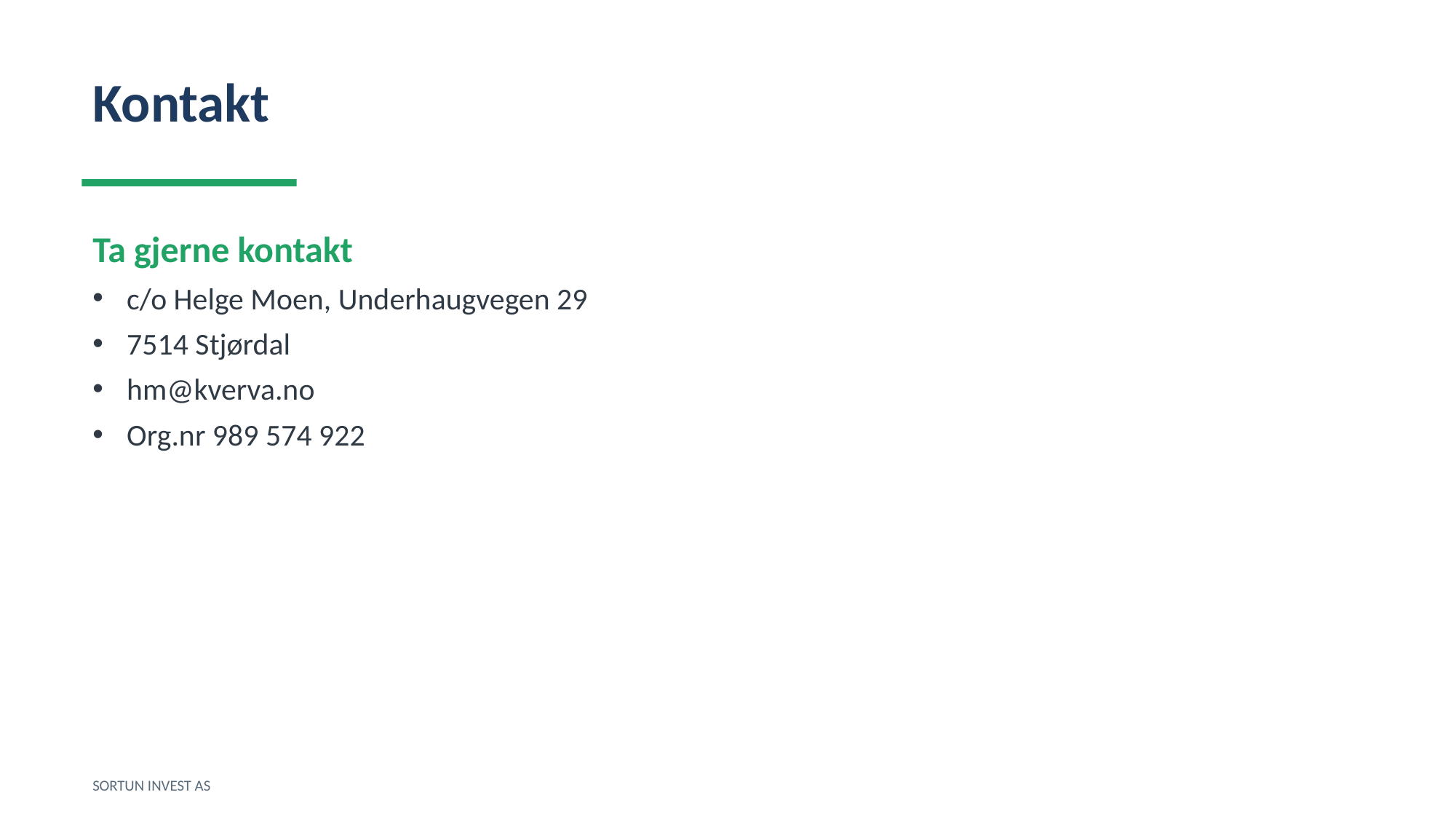

Kontakt

Ta gjerne kontakt
c/o Helge Moen, Underhaugvegen 29
7514 Stjørdal
hm@kverva.no
Org.nr 989 574 922
SORTUN INVEST AS